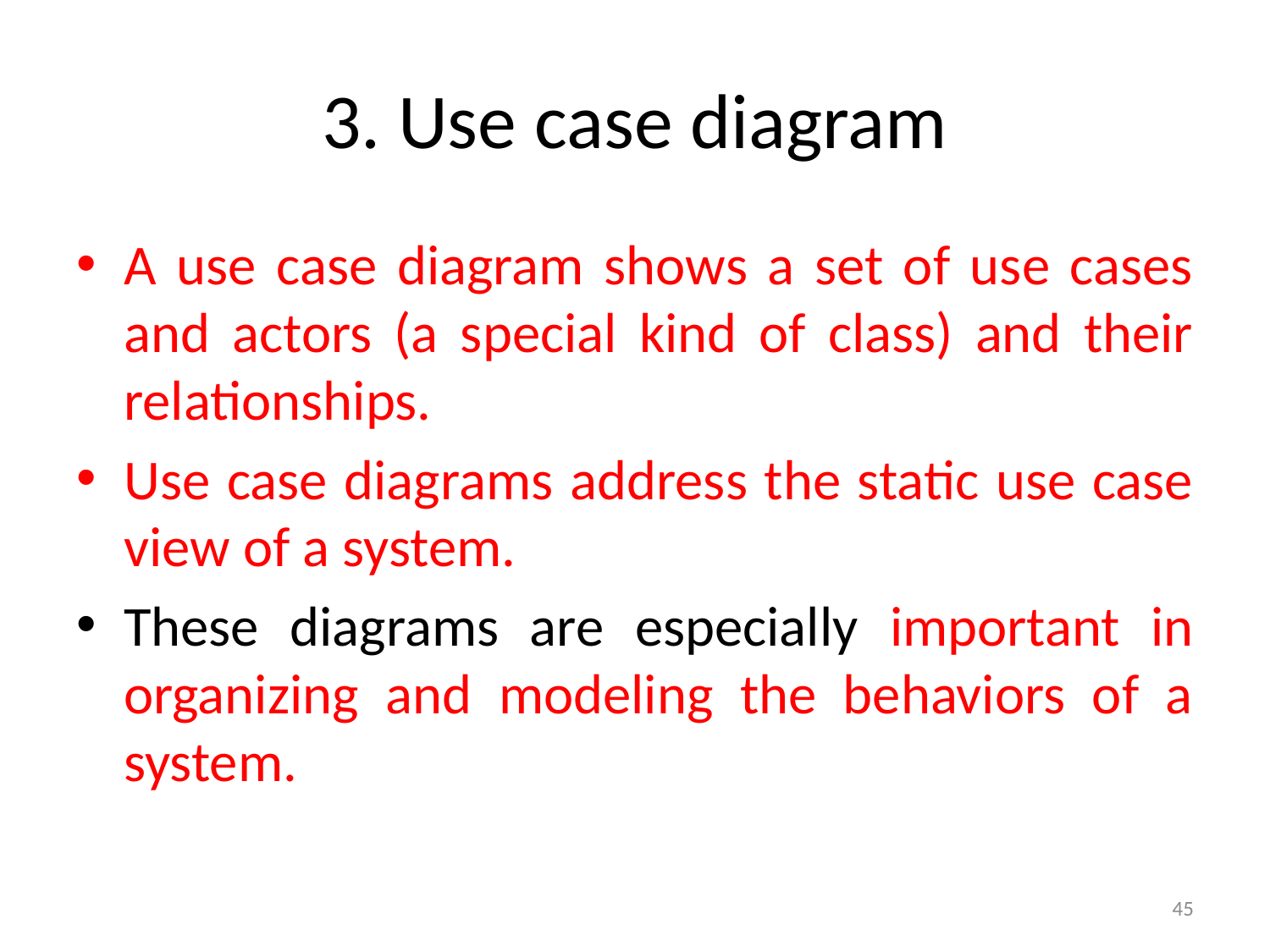

# 3. Use case diagram
A use case diagram shows a set of use cases and actors (a special kind of class) and their relationships.
Use case diagrams address the static use case view of a system.
These diagrams are especially important in organizing and modeling the behaviors of a system.
45